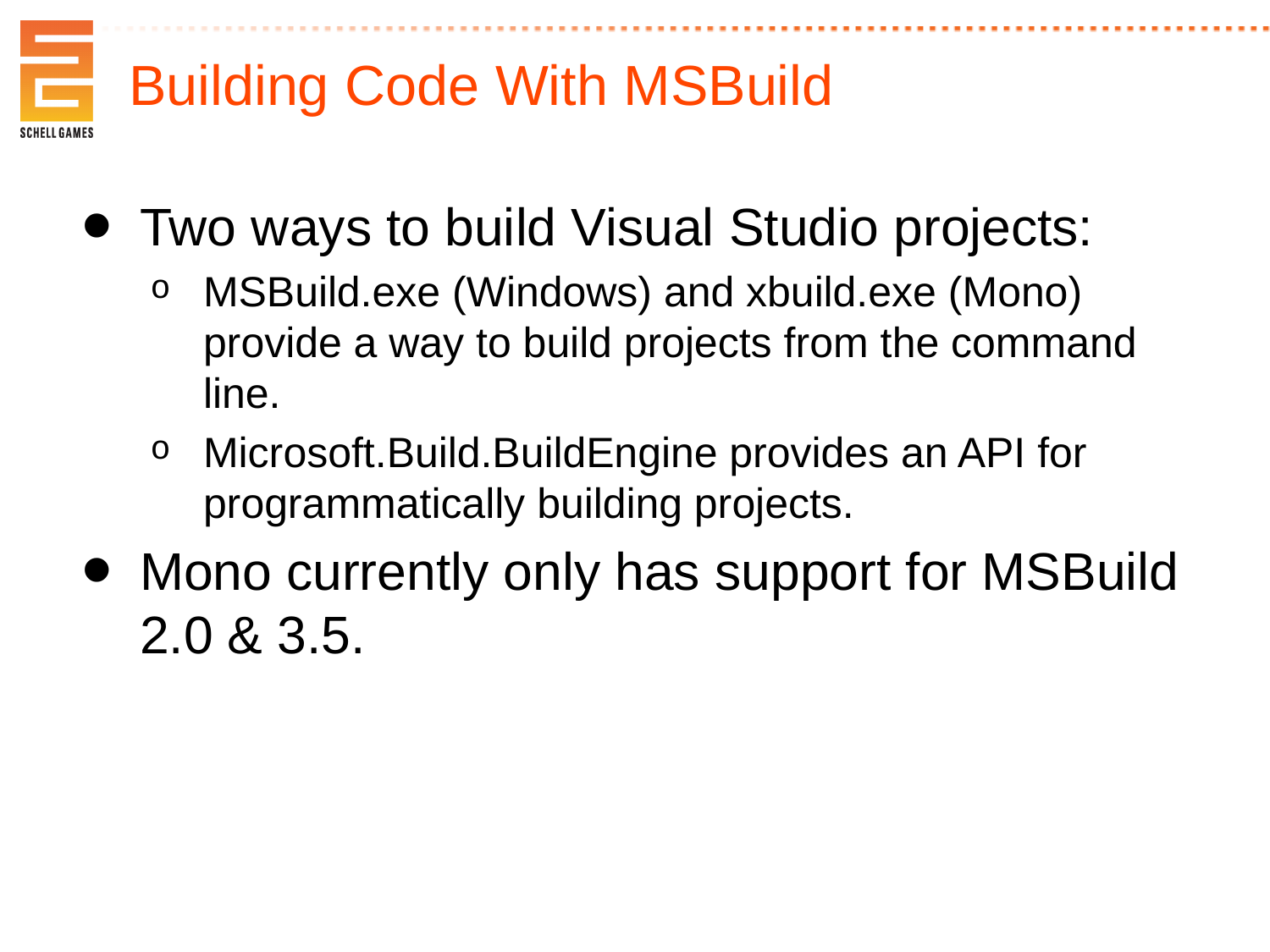

Building Code With MSBuild
Two ways to build Visual Studio projects:
MSBuild.exe (Windows) and xbuild.exe (Mono) provide a way to build projects from the command line.
Microsoft.Build.BuildEngine provides an API for programmatically building projects.
Mono currently only has support for MSBuild 2.0 & 3.5.